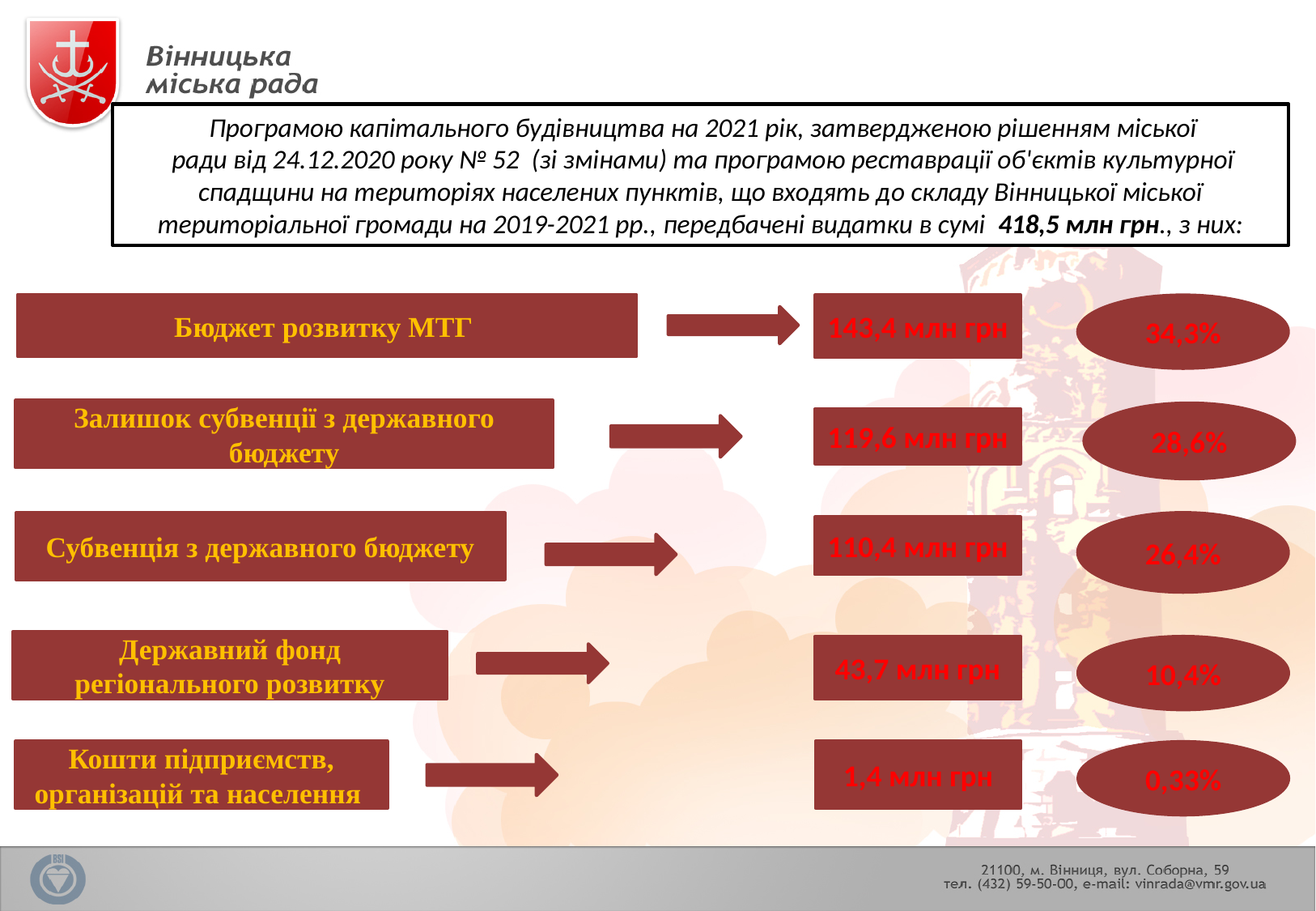

Програмою капітального будівництва на 2021 рік, затвердженою рішенням міської
 ради від 24.12.2020 року № 52  (зі змінами) та програмою реставрації об'єктів культурної спадщини на територіях населених пунктів, що входять до складу Вінницької міської територіальної громади на 2019-2021 рр., передбачені видатки в сумі  418,5 млн грн., з них:
Бюджет розвитку МТГ
143,4 млн грн
34,3%

Залишок субвенції з державного бюджету
28,6%
119,6 млн грн

Субвенція з державного бюджету
26,4%
110,4 млн грн

Державний фонд регіонального розвитку
43,7 млн грн
10,4%

1,4 млн грн
Кошти підприємств, організацій та населення
0,33%